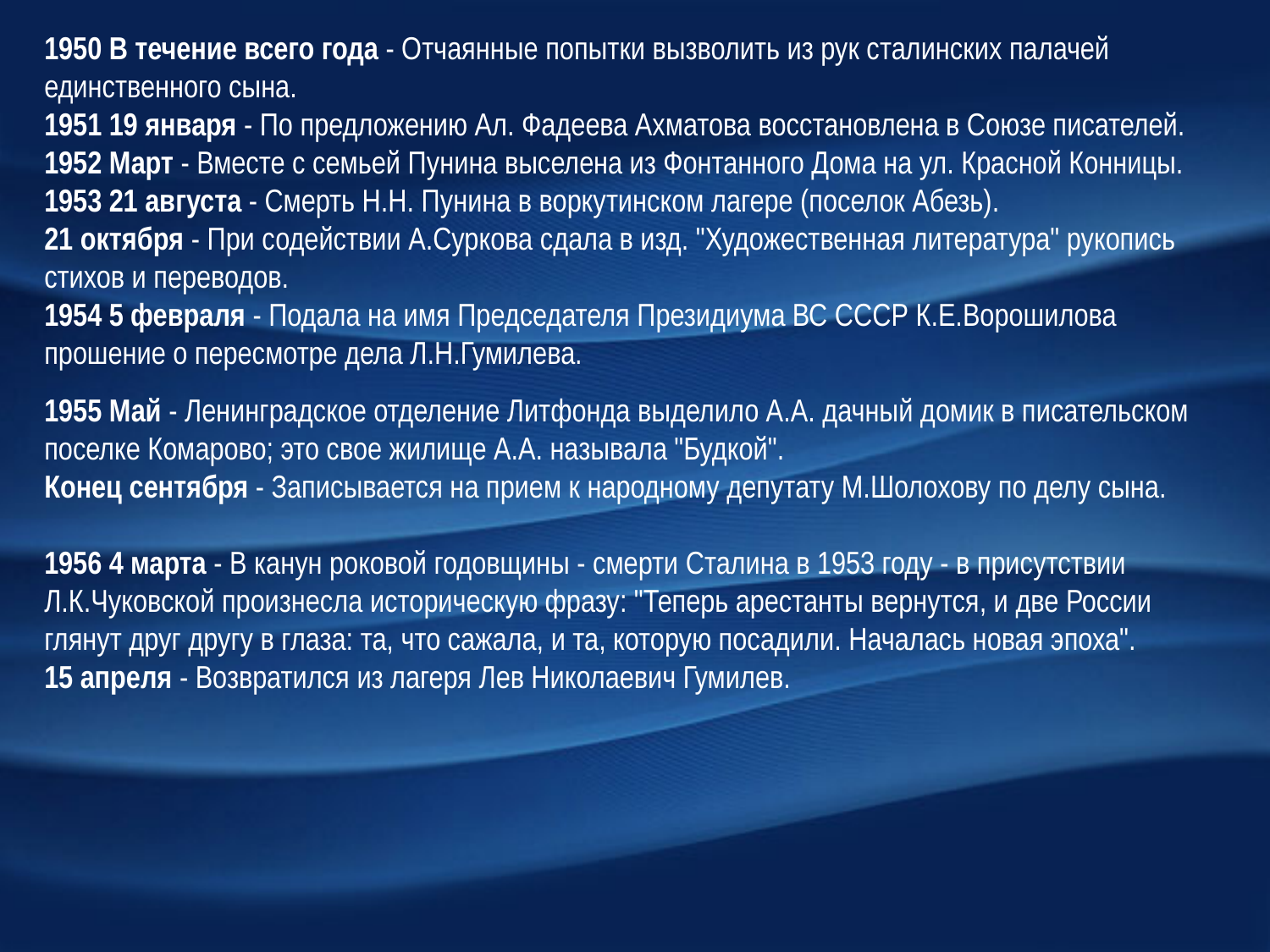

1950 В течение всего года - Отчаянные попытки вызволить из рук сталинских палачей единственного сына.
1951 19 января - По предложению Ал. Фадеева Ахматова восстановлена в Союзе писателей.
1952 Март - Вместе с семьей Пунина выселена из Фонтанного Дома на ул. Красной Конницы.
1953 21 августа - Смерть Н.Н. Пунина в воркутинском лагере (поселок Абезь).
21 октября - При содействии А.Суркова сдала в изд. "Художественная литература" рукопись стихов и переводов.
1954 5 февраля - Подала на имя Председателя Президиума ВС СССР К.Е.Ворошилова прошение о пересмотре дела Л.Н.Гумилева.
1955 Май - Ленинградское отделение Литфонда выделило А.А. дачный домик в писательском поселке Комарово; это свое жилище А.А. называла "Будкой".
Конец сентября - Записывается на прием к народному депутату М.Шолохову по делу сына.
1956 4 марта - В канун роковой годовщины - смерти Сталина в 1953 году - в присутствии Л.К.Чуковской произнесла историческую фразу: "Теперь арестанты вернутся, и две России глянут друг другу в глаза: та, что сажала, и та, которую посадили. Началась новая эпоха".
15 апреля - Возвратился из лагеря Лев Николаевич Гумилев.